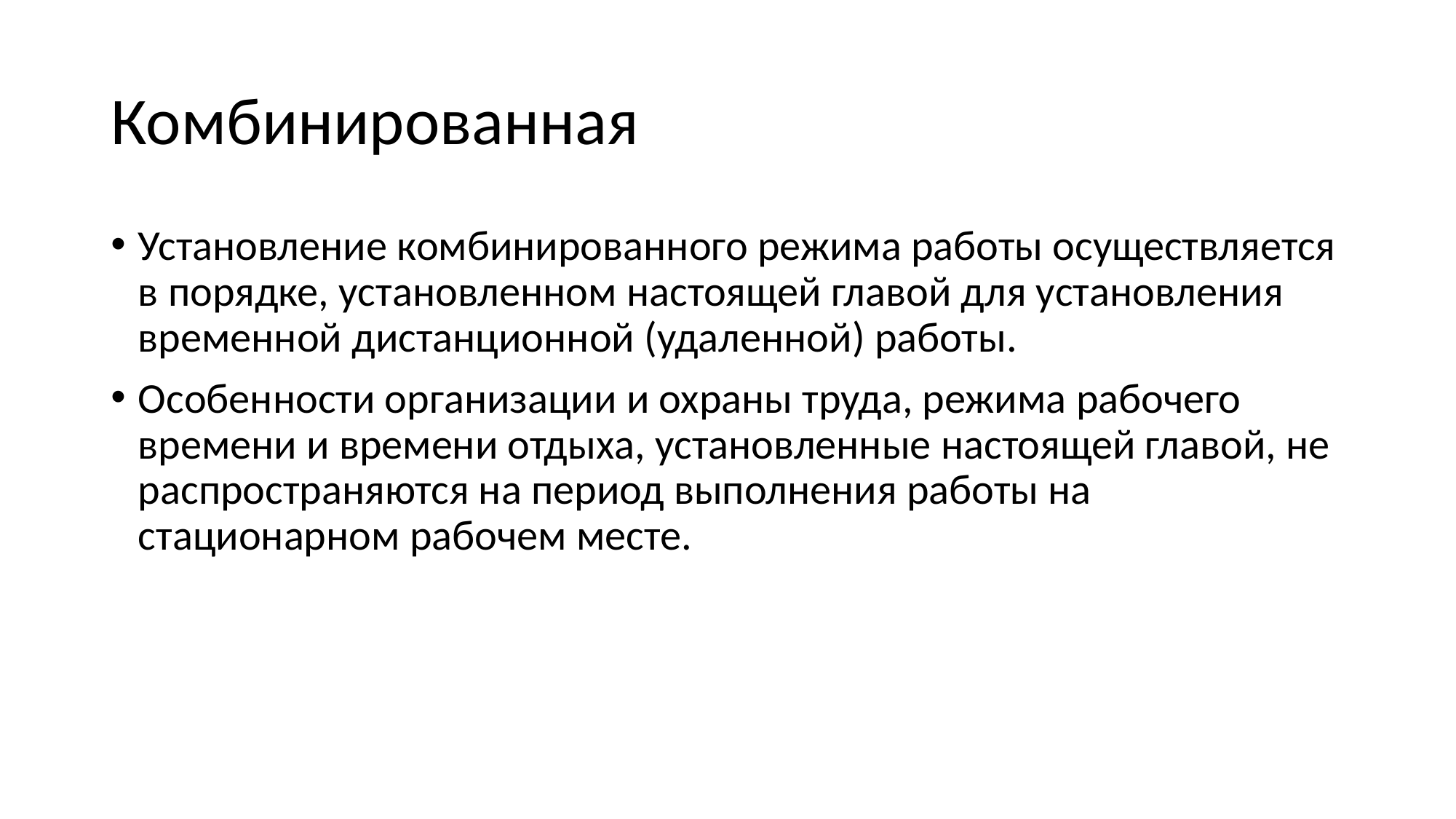

# Комбинированная
Установление комбинированного режима работы осуществляется в порядке, установленном настоящей главой для установления временной дистанционной (удаленной) работы.
Особенности организации и охраны труда, режима рабочего времени и времени отдыха, установленные настоящей главой, не распространяются на период выполнения работы на стационарном рабочем месте.